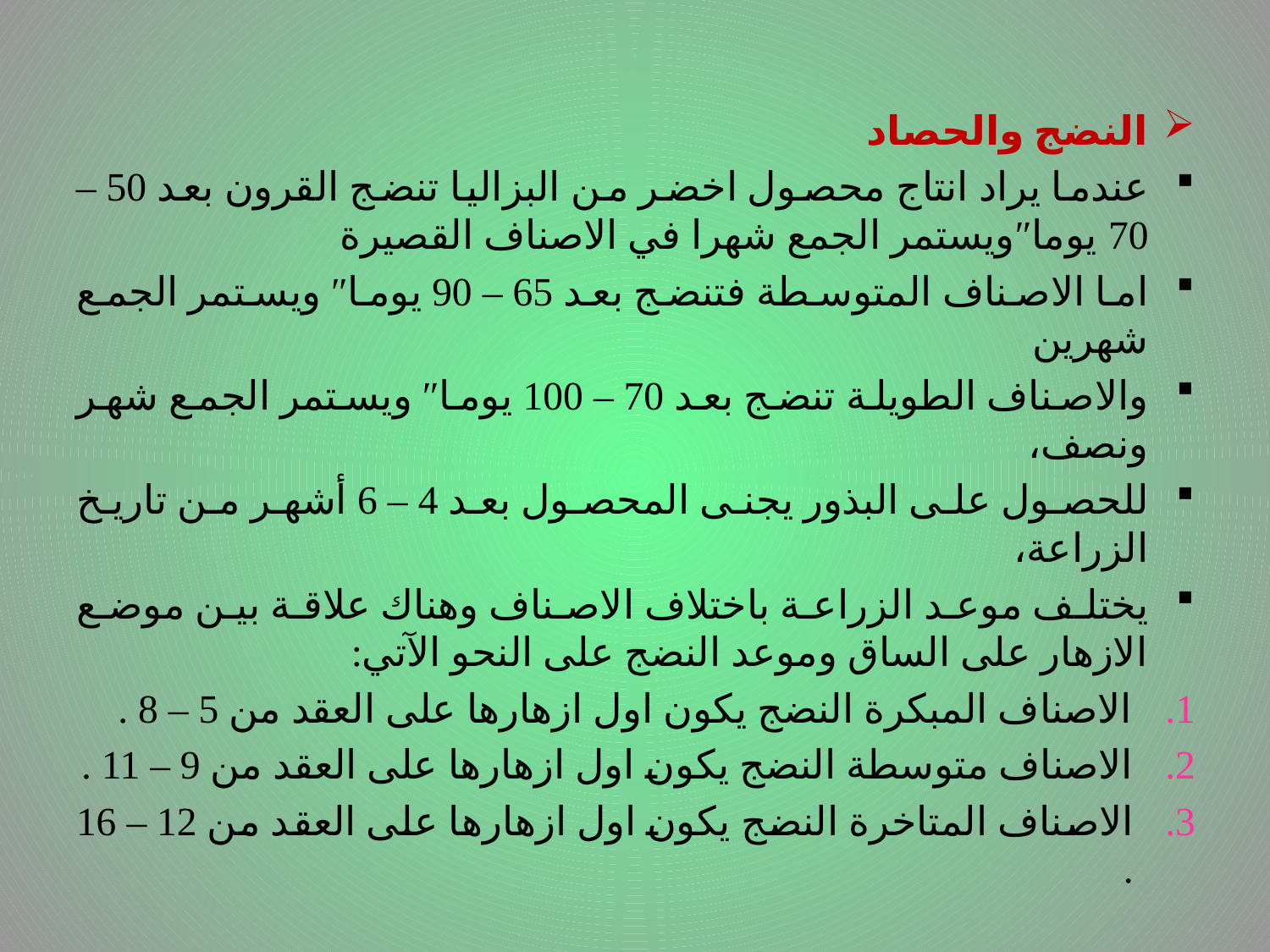

# .

النضج والحصاد
عندما يراد انتاج محصول اخضر من البزاليا تنضج القرون بعد 50 – 70 يوما″ويستمر الجمع شهرا في الاصناف القصيرة
اما الاصناف المتوسطة فتنضج بعد 65 – 90 يوما″ ويستمر الجمع شهرين
والاصناف الطويلة تنضج بعد 70 – 100 يوما″ ويستمر الجمع شهر ونصف،
للحصول على البذور يجنى المحصول بعد 4 – 6 أشهر من تاريخ الزراعة،
يختلف موعد الزراعة باختلاف الاصناف وهناك علاقة بين موضع الازهار على الساق وموعد النضج على النحو الآتي:
الاصناف المبكرة النضج يكون اول ازهارها على العقد من 5 – 8 .
الاصناف متوسطة النضج يكون اول ازهارها على العقد من 9 – 11 .
الاصناف المتاخرة النضج يكون اول ازهارها على العقد من 12 – 16 .